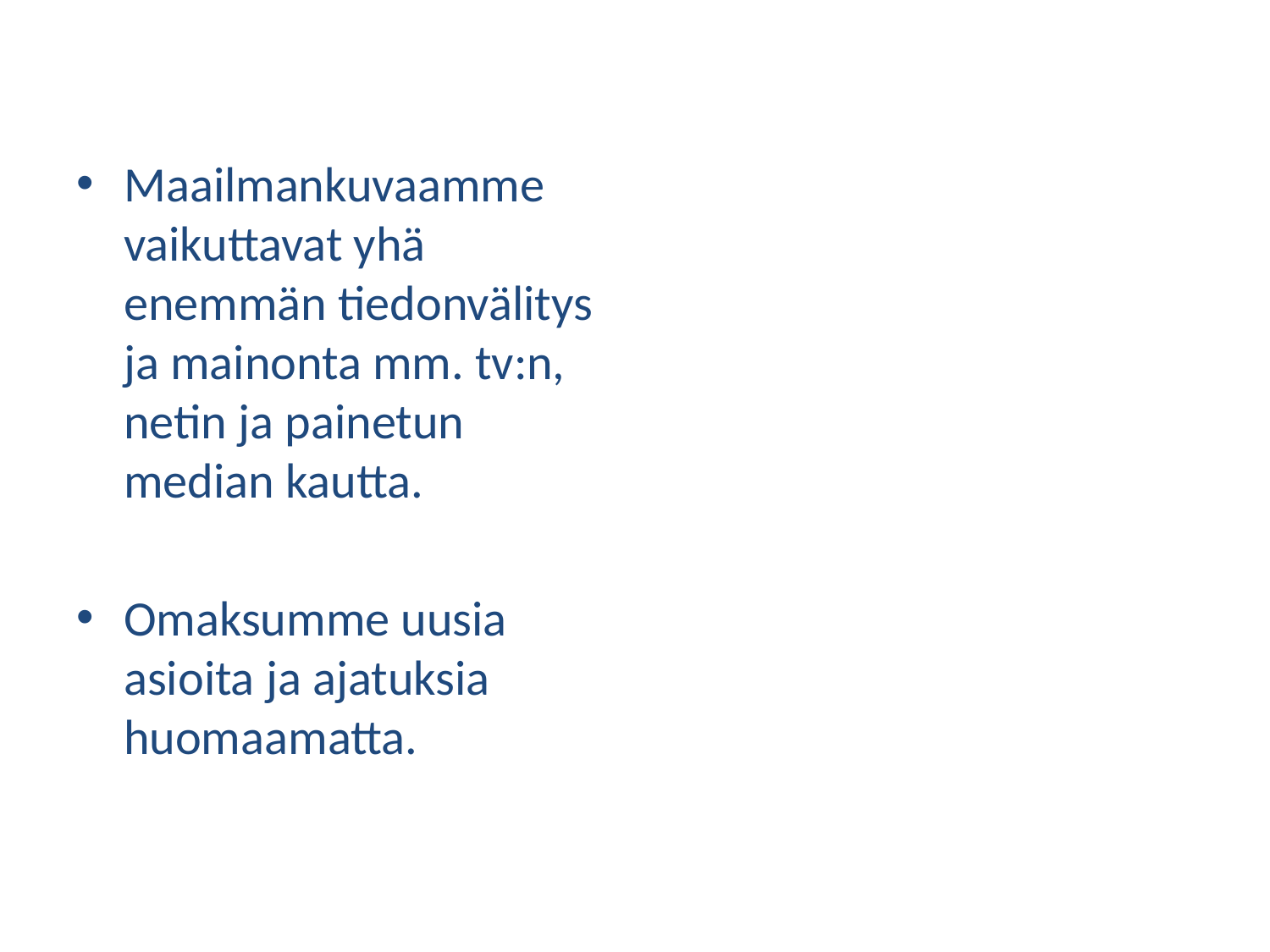

#
Maailmankuvaamme vaikuttavat yhä enemmän tiedonvälitys ja mainonta mm. tv:n, netin ja painetun median kautta.

Omaksumme uusia asioita ja ajatuksia huomaamatta.